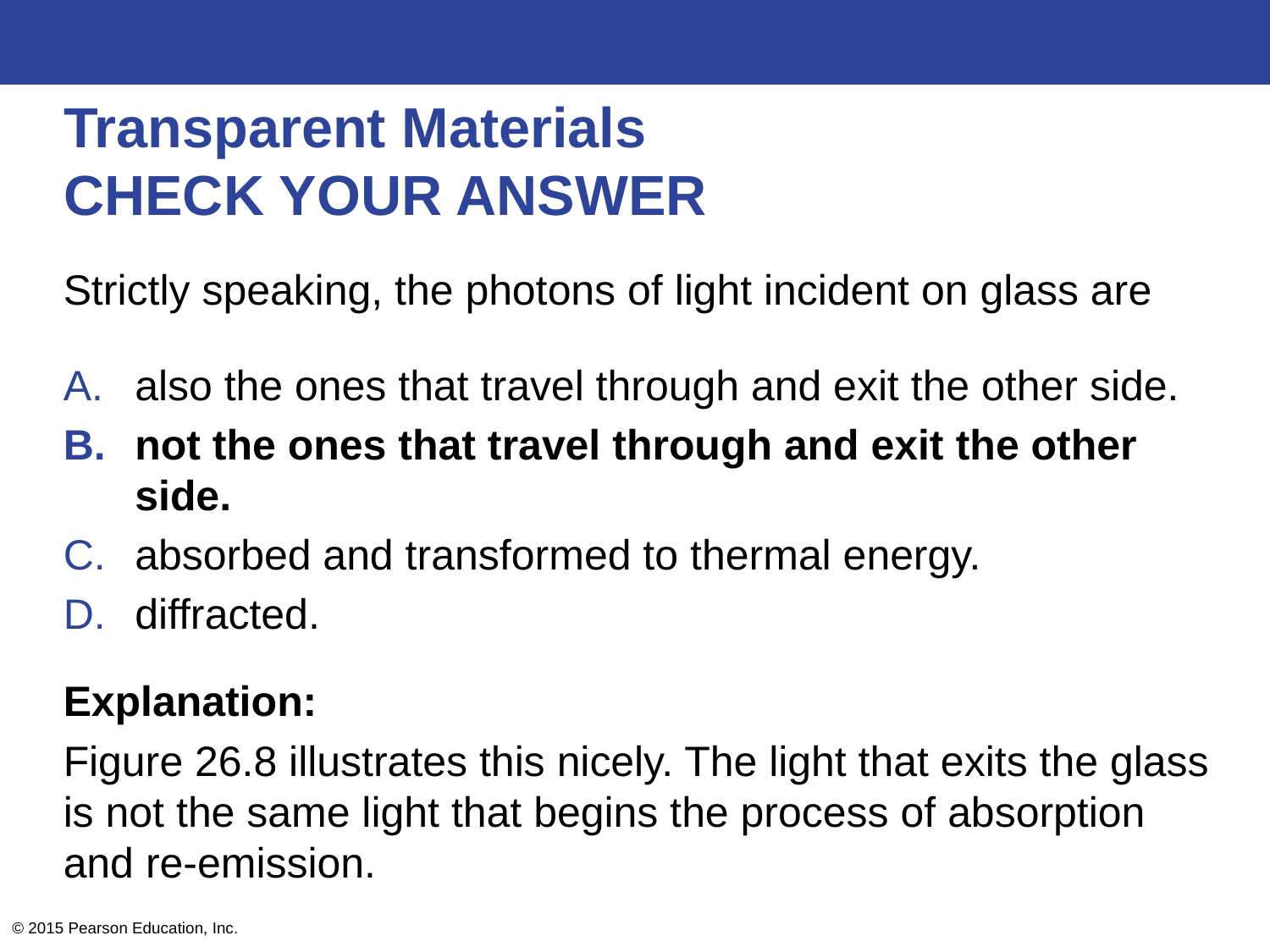

# Transparent Materials CHECK YOUR ANSWER
Strictly speaking, the photons of light incident on glass are

also the ones that travel through and exit the other side.
not the ones that travel through and exit the other side.
absorbed and transformed to thermal energy.
diffracted.

Explanation:
Figure 26.8 illustrates this nicely. The light that exits the glass is not the same light that begins the process of absorption and re-emission.
© 2015 Pearson Education, Inc.